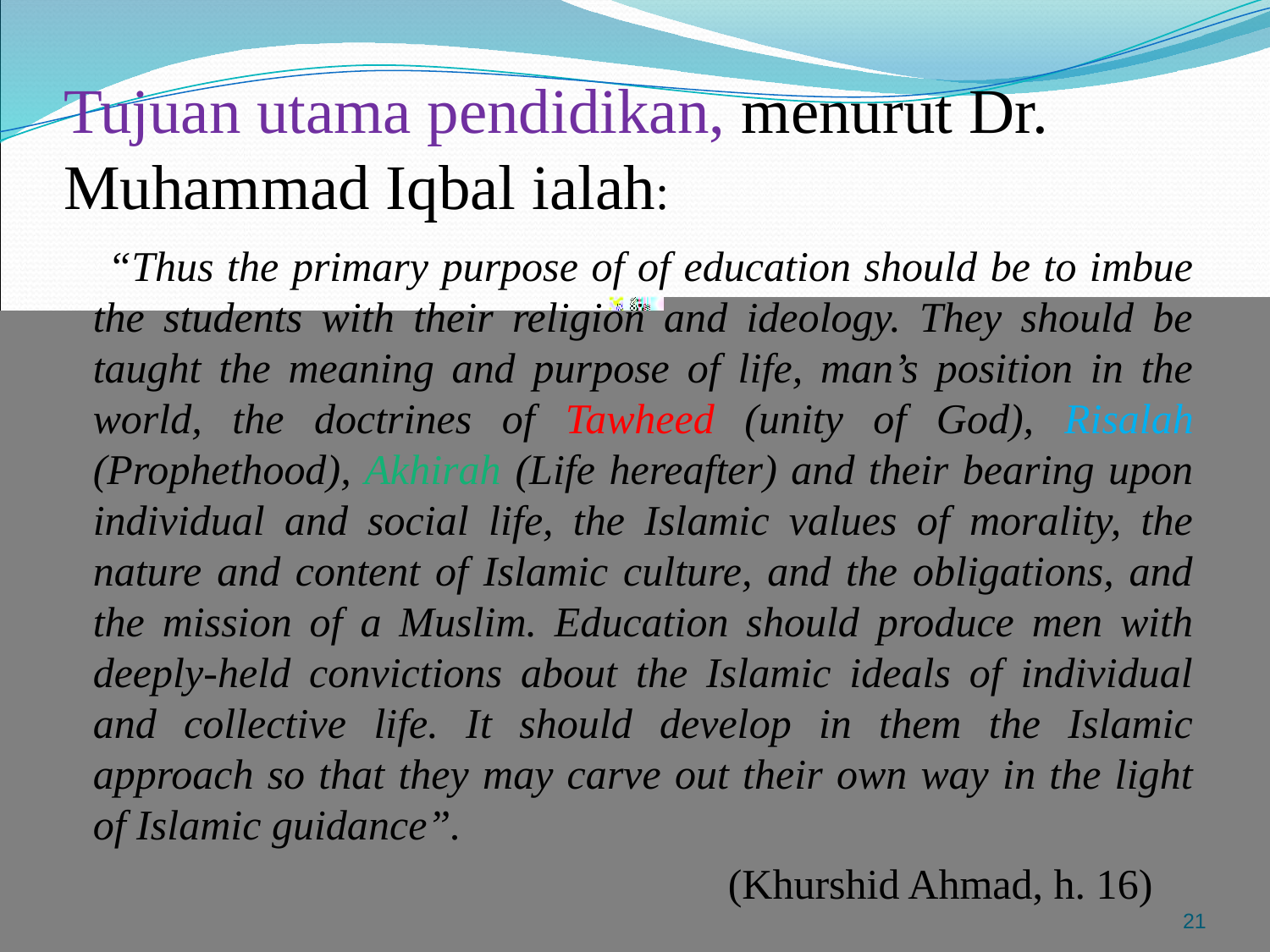

# Tujuan utama pendidikan, menurut Dr. Muhammad Iqbal ialah:
    “Thus the primary purpose of of education should be to imbue the students with their religion and ideology. They should be taught the meaning and purpose of life, man’s position in the world, the doctrines of Tawheed (unity of God), Risalah (Prophethood), Akhirah (Life hereafter) and their bearing upon individual and social life, the Islamic values of morality, the nature and content of Islamic culture, and the obligations, and the mission of a Muslim. Education should produce men with deeply-held convictions about the Islamic ideals of individual and collective life. It should develop in them the Islamic approach so that they may carve out their own way in the light of Islamic guidance”.
						(Khurshid Ahmad, h. 16)
21